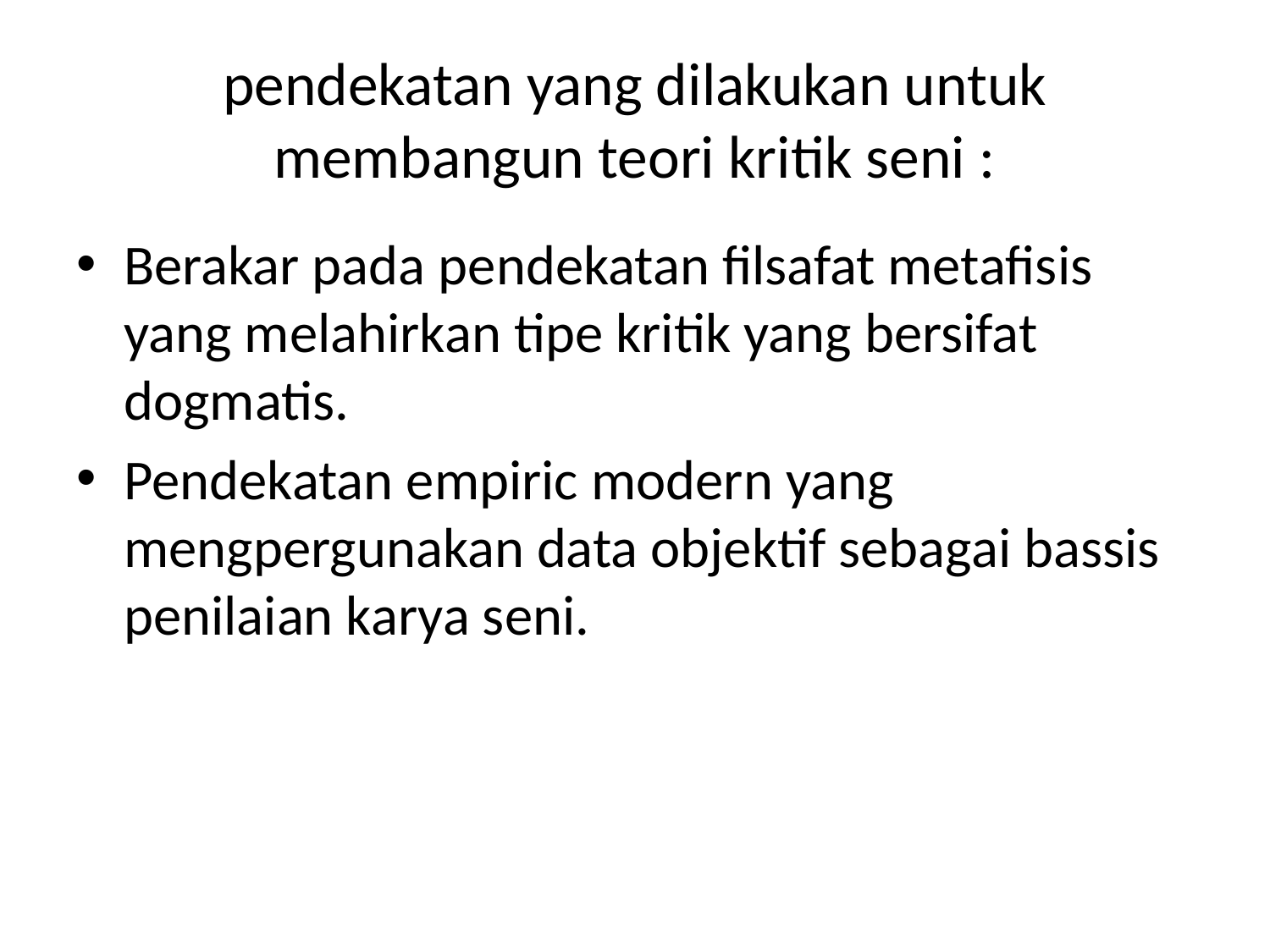

# pendekatan yang dilakukan untuk membangun teori kritik seni :
Berakar pada pendekatan filsafat metafisis yang melahirkan tipe kritik yang bersifat dogmatis.
Pendekatan empiric modern yang mengpergunakan data objektif sebagai bassis penilaian karya seni.